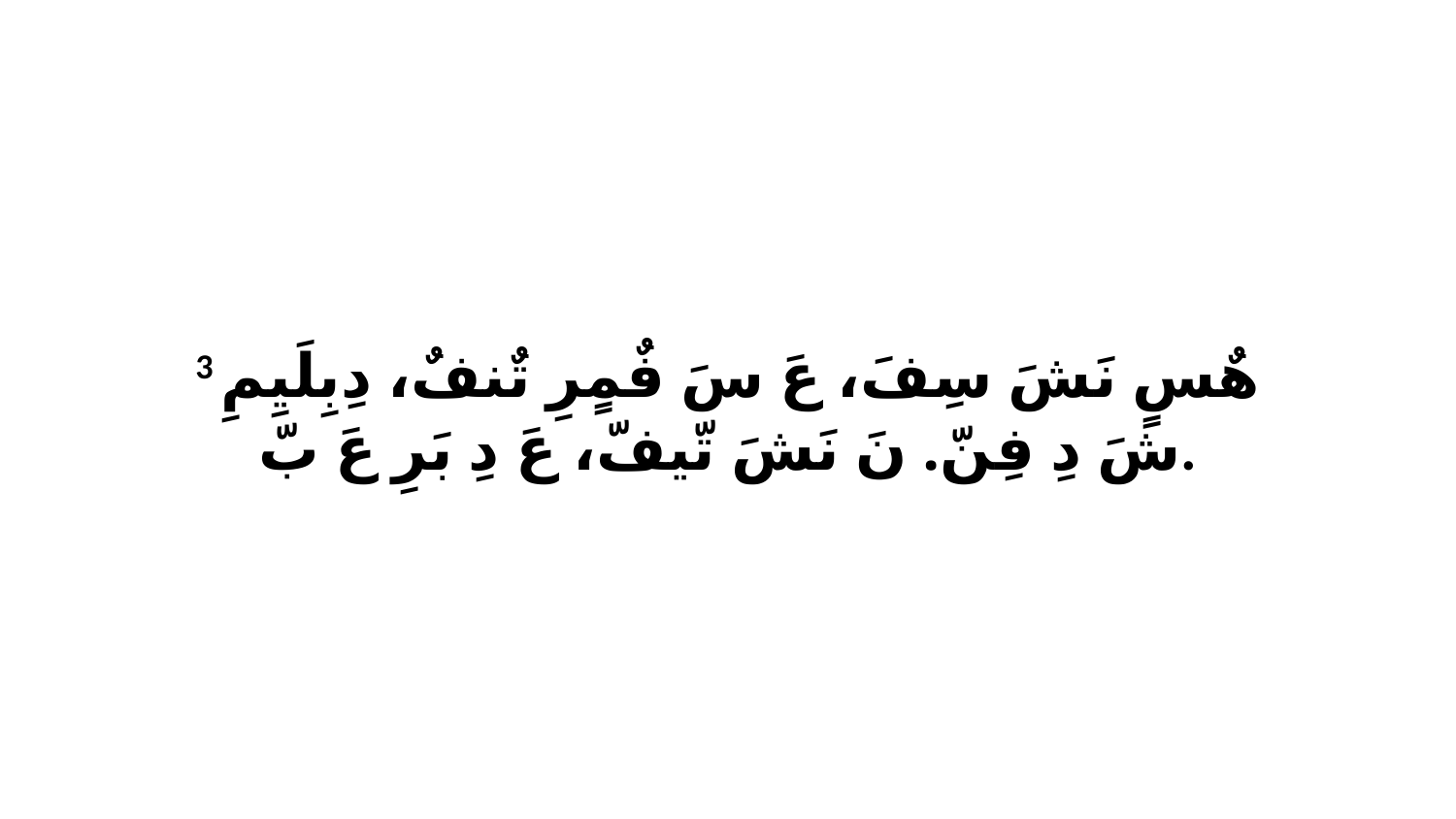

3 هٌسٍ نَشَ سِفَ، عَ سَ فٌمٍرِ تٌنفٌ، دِبِلَيِمِ شَ دِ فِنّ. نَ نَشَ تّيفّ، عَ دِ بَرِ عَ بّ.